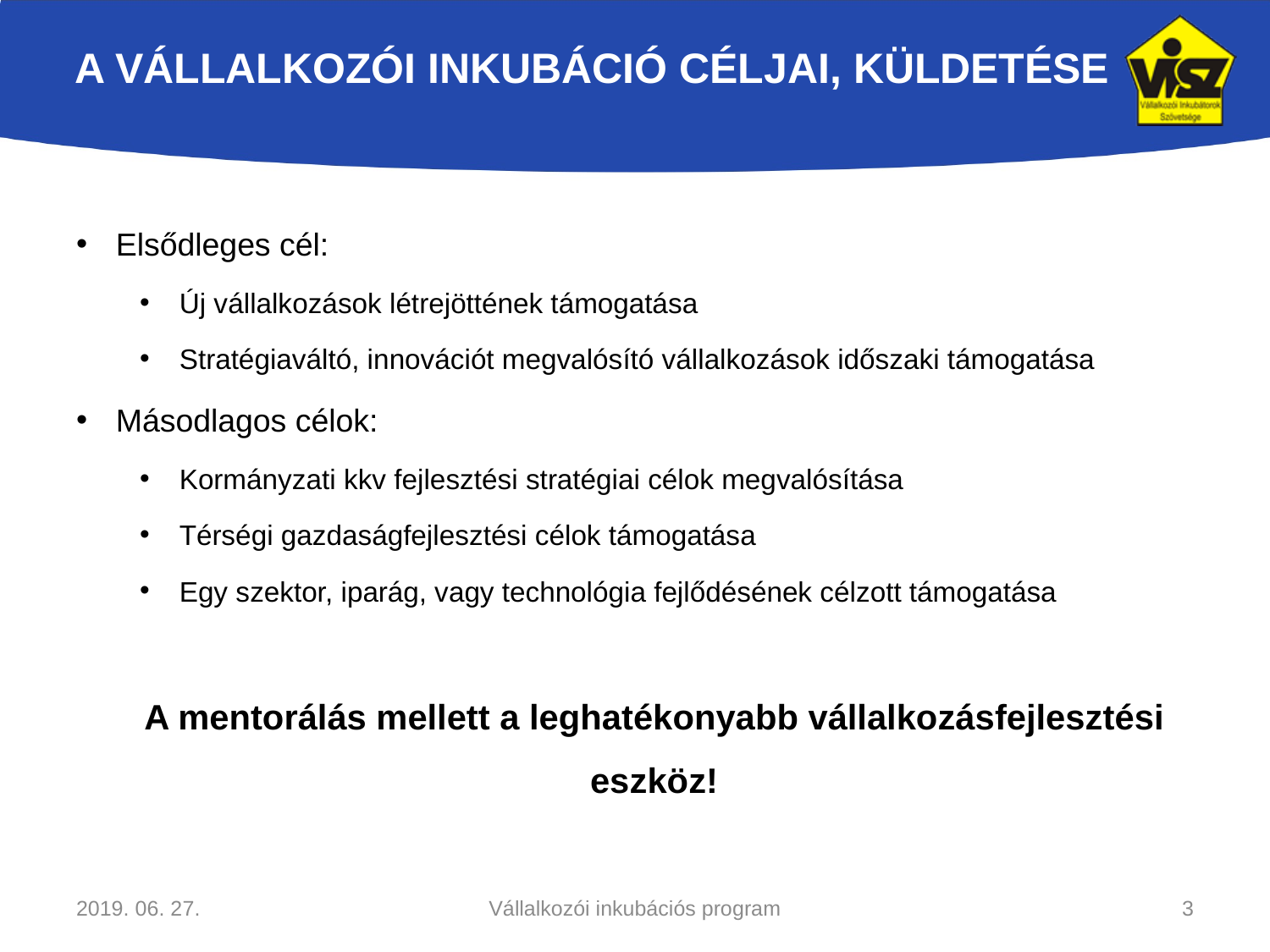

# A VÁLLALKOZÓI INKUBÁCIÓ CÉLJAI, KÜLDETÉSE
Elsődleges cél:
Új vállalkozások létrejöttének támogatása
Stratégiaváltó, innovációt megvalósító vállalkozások időszaki támogatása
Másodlagos célok:
Kormányzati kkv fejlesztési stratégiai célok megvalósítása
Térségi gazdaságfejlesztési célok támogatása
Egy szektor, iparág, vagy technológia fejlődésének célzott támogatása

A mentorálás mellett a leghatékonyabb vállalkozásfejlesztési eszköz!
2019. 06. 27.
Vállalkozói inkubációs program
3